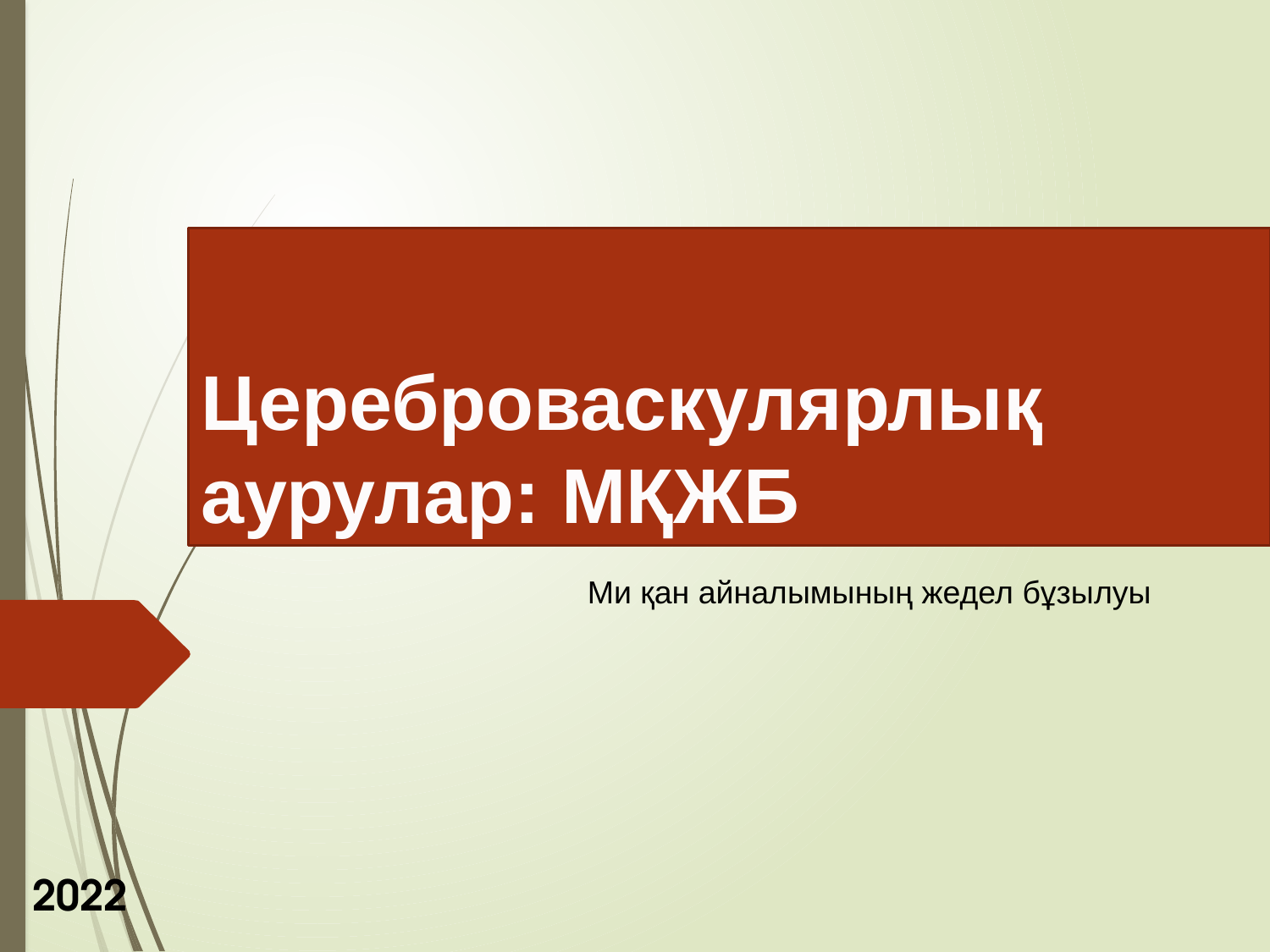

# Цереброваскулярлық аурулар: МҚЖБ
Ми қан айналымының жедел бұзылуы
2022